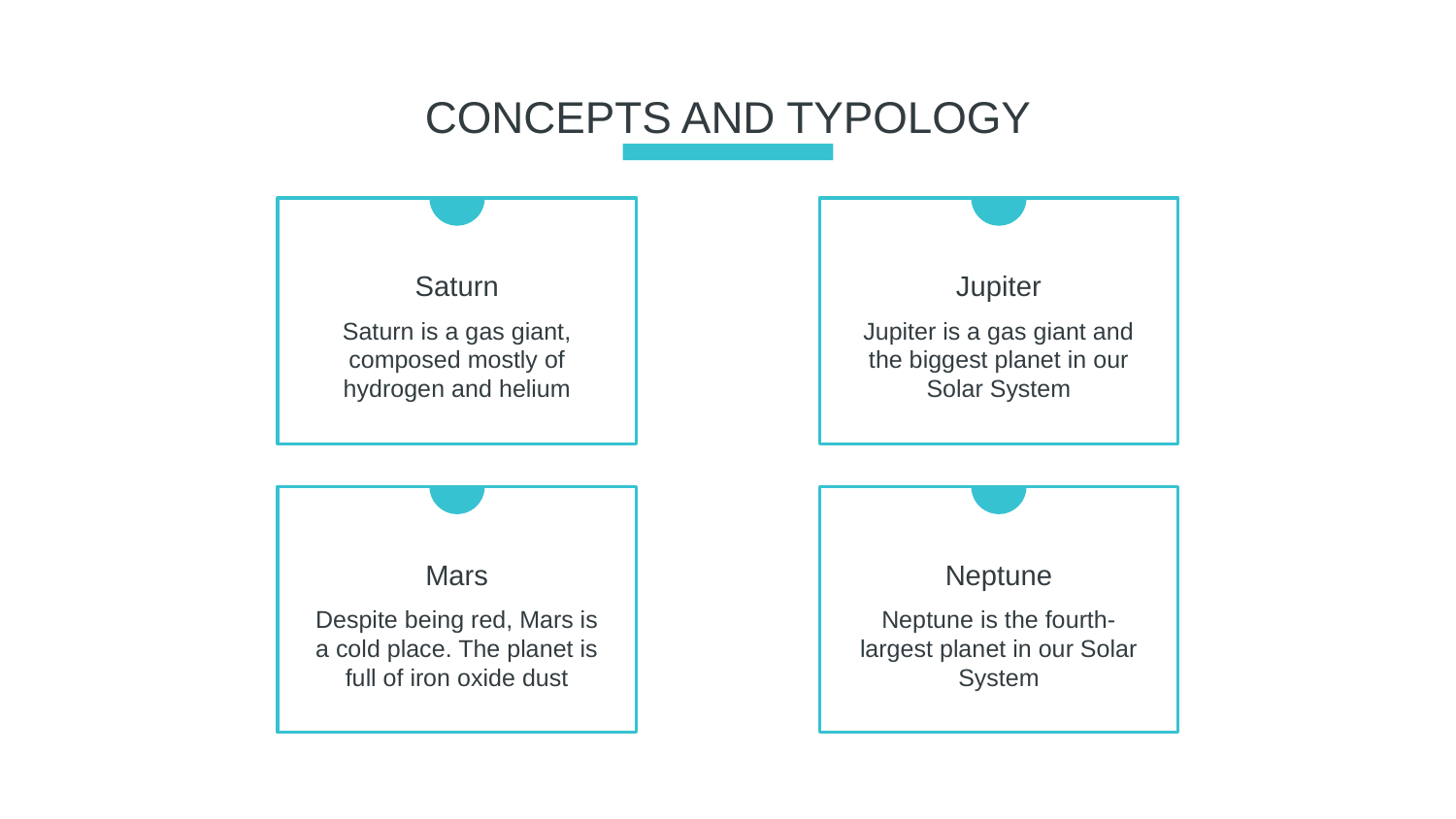

# CONCEPTS AND TYPOLOGY

Saturn
Jupiter
Saturn is a gas giant, composed mostly of hydrogen and helium
Jupiter is a gas giant and the biggest planet in our Solar System

Mars
Neptune
Despite being red, Mars is a cold place. The planet is full of iron oxide dust
Neptune is the fourth-largest planet in our Solar System